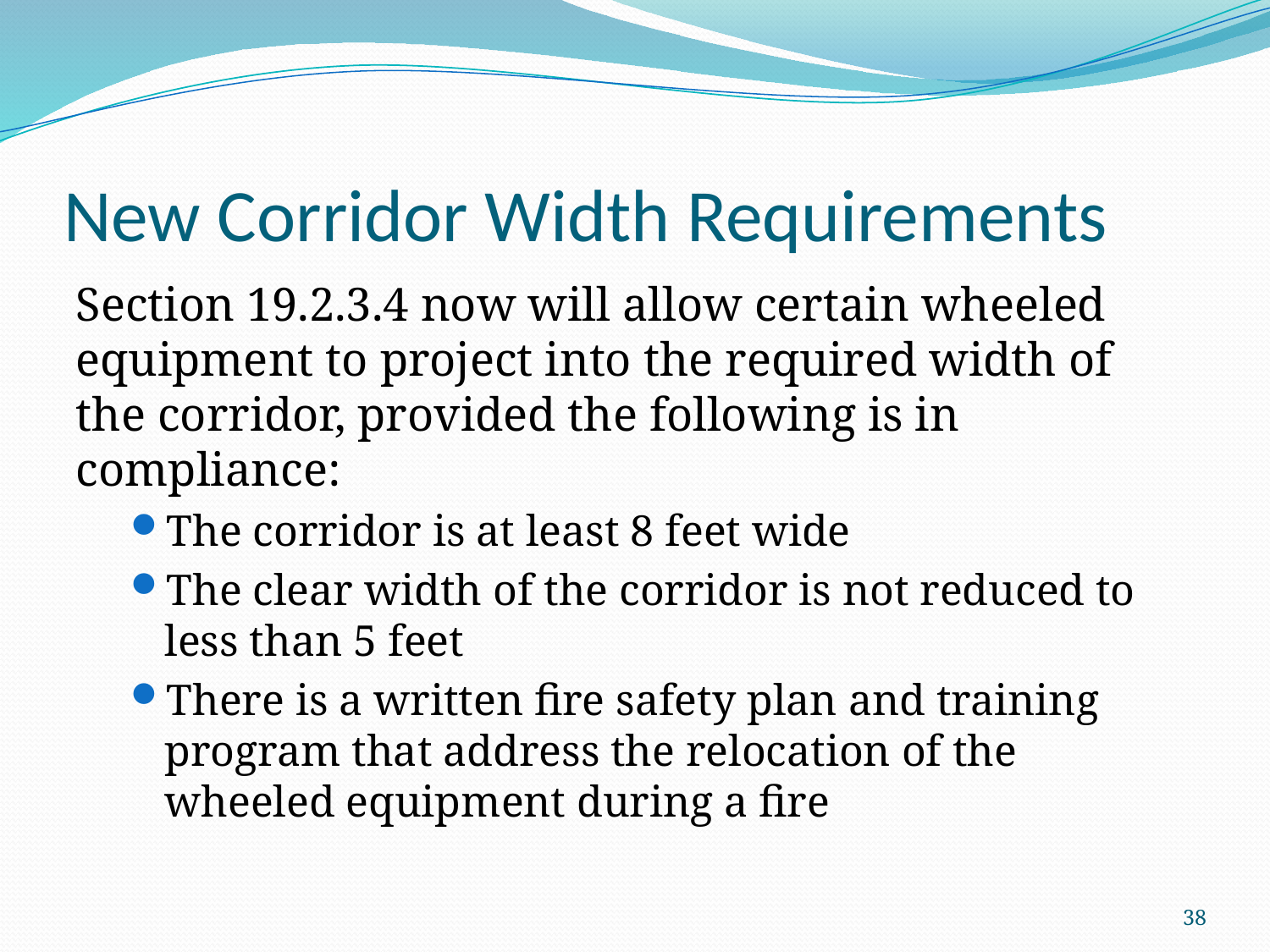

# New Corridor Width Requirements
Section 19.2.3.4 now will allow certain wheeled equipment to project into the required width of the corridor, provided the following is in compliance:
The corridor is at least 8 feet wide
The clear width of the corridor is not reduced to less than 5 feet
There is a written fire safety plan and training program that address the relocation of the wheeled equipment during a fire

38